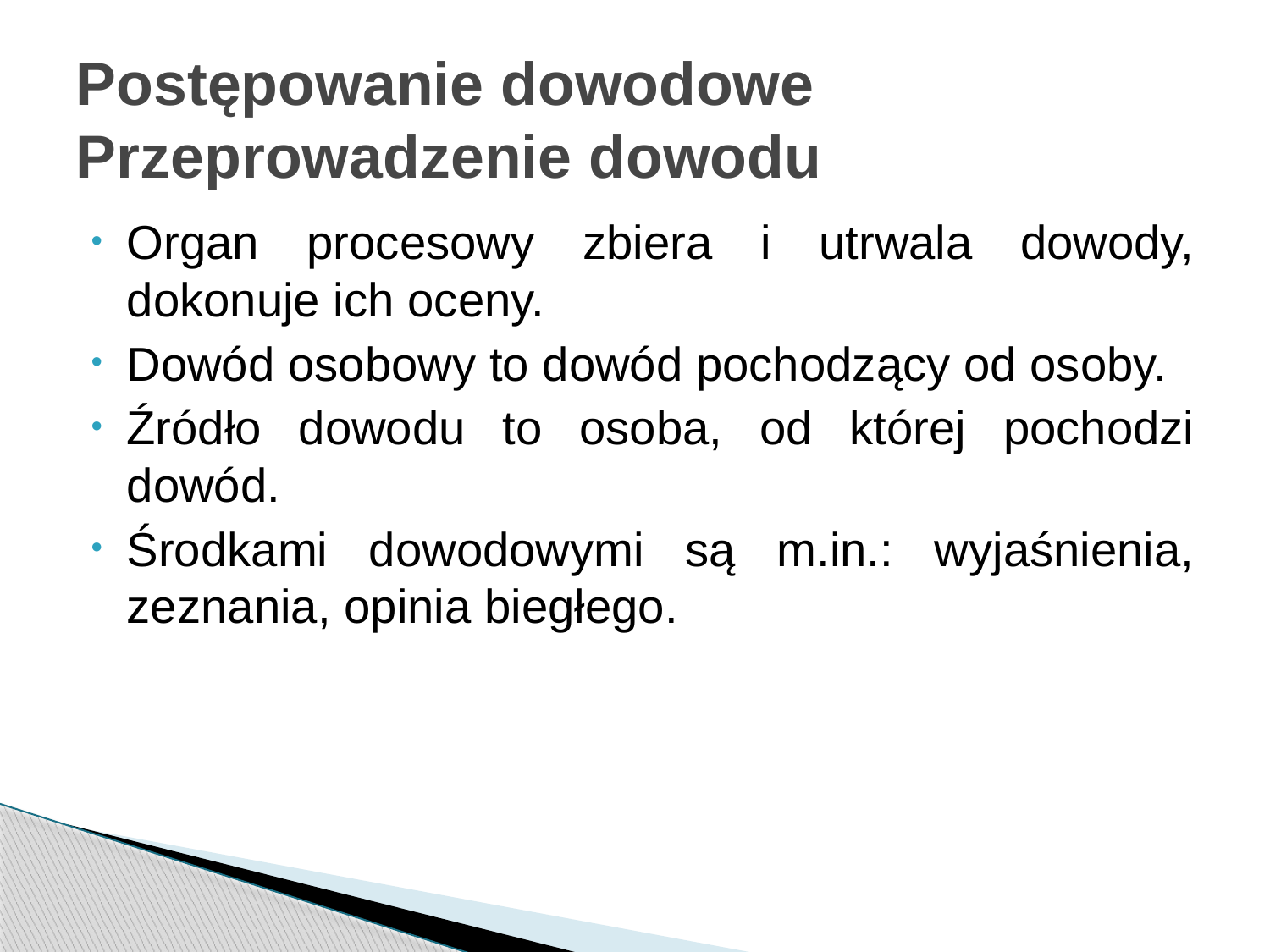

# Postępowanie dowodowe Przeprowadzenie dowodu
Organ procesowy zbiera i utrwala dowody, dokonuje ich oceny.
Dowód osobowy to dowód pochodzący od osoby.
Źródło dowodu to osoba, od której pochodzi dowód.
Środkami dowodowymi są m.in.: wyjaśnienia, zeznania, opinia biegłego.